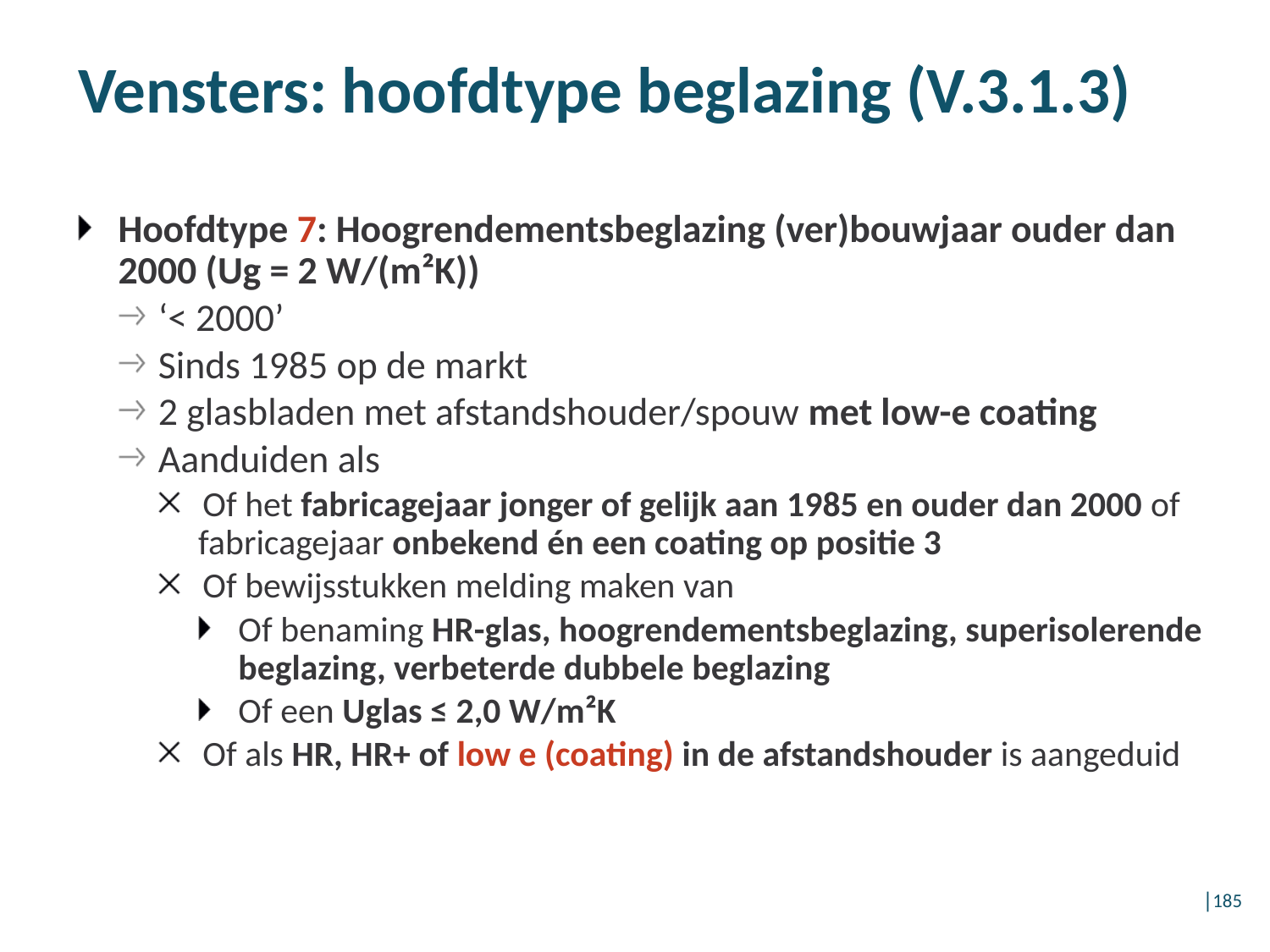

Vensters: hoofdtype beglazing (V.3.1.3)
Hoofdtype 7: Hoogrendementsbeglazing (ver)bouwjaar ouder dan 2000 (Ug = 2 W/(m²K))
‘< 2000’
Sinds 1985 op de markt
2 glasbladen met afstandshouder/spouw met low-e coating
Aanduiden als
Of het fabricagejaar jonger of gelijk aan 1985 en ouder dan 2000 of fabricagejaar onbekend én een coating op positie 3
Of bewijsstukken melding maken van
Of benaming HR-glas, hoogrendementsbeglazing, superisolerende beglazing, verbeterde dubbele beglazing
Of een Uglas ≤ 2,0 W/m²K
Of als HR, HR+ of low e (coating) in de afstandshouder is aangeduid

│185